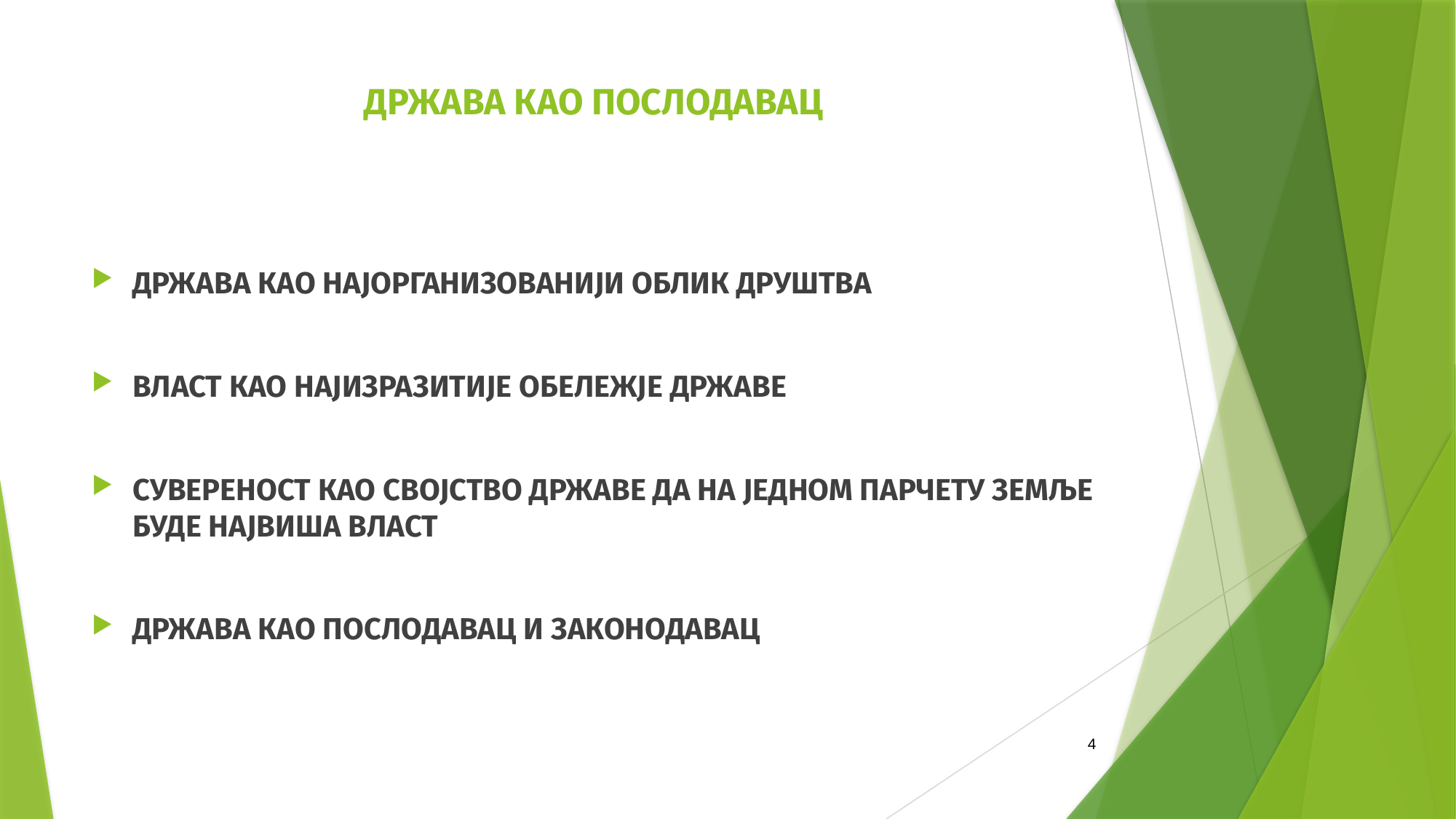

# ДРЖАВА КАО ПОСЛОДАВАЦ
ДРЖАВА КАО НАЈОРГАНИЗОВАНИЈИ ОБЛИК ДРУШТВА

ВЛАСТ КАО НАЈИЗРАЗИТИЈЕ ОБЕЛЕЖЈЕ ДРЖАВЕ

СУВЕРЕНОСТ КАО СВОЈСТВО ДРЖАВЕ ДА НА ЈЕДНОМ ПАРЧЕТУ ЗЕМЉЕ БУДЕ НАЈВИША ВЛАСТ

ДРЖАВА КАО ПОСЛОДАВАЦ И ЗАКОНОДАВАЦ

4